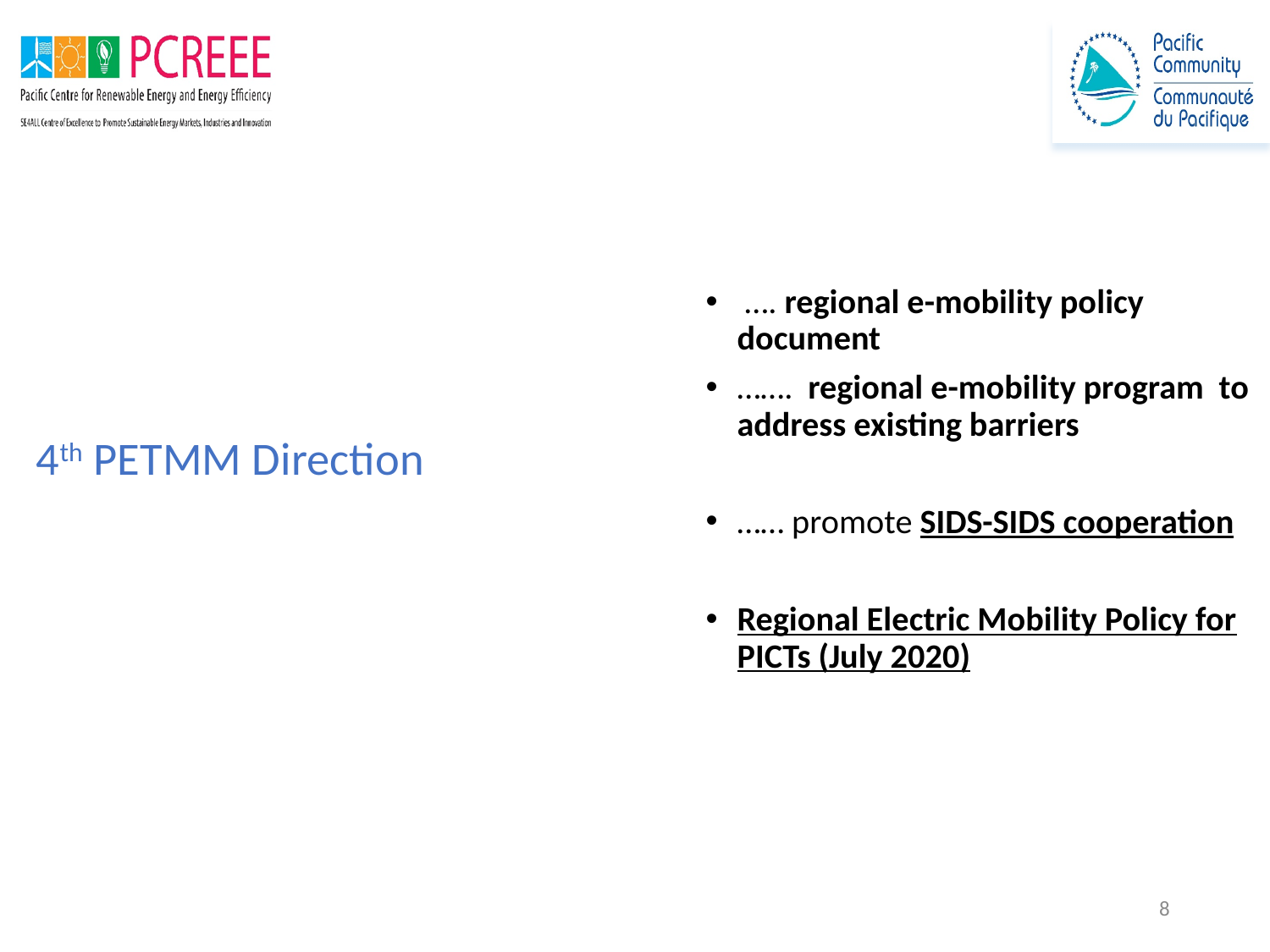

…. regional e-mobility policy document
…….  regional e-mobility program  to address existing barriers

…… promote SIDS-SIDS cooperation

Regional Electric Mobility Policy for PICTs (July 2020)

4th PETMM Direction
8